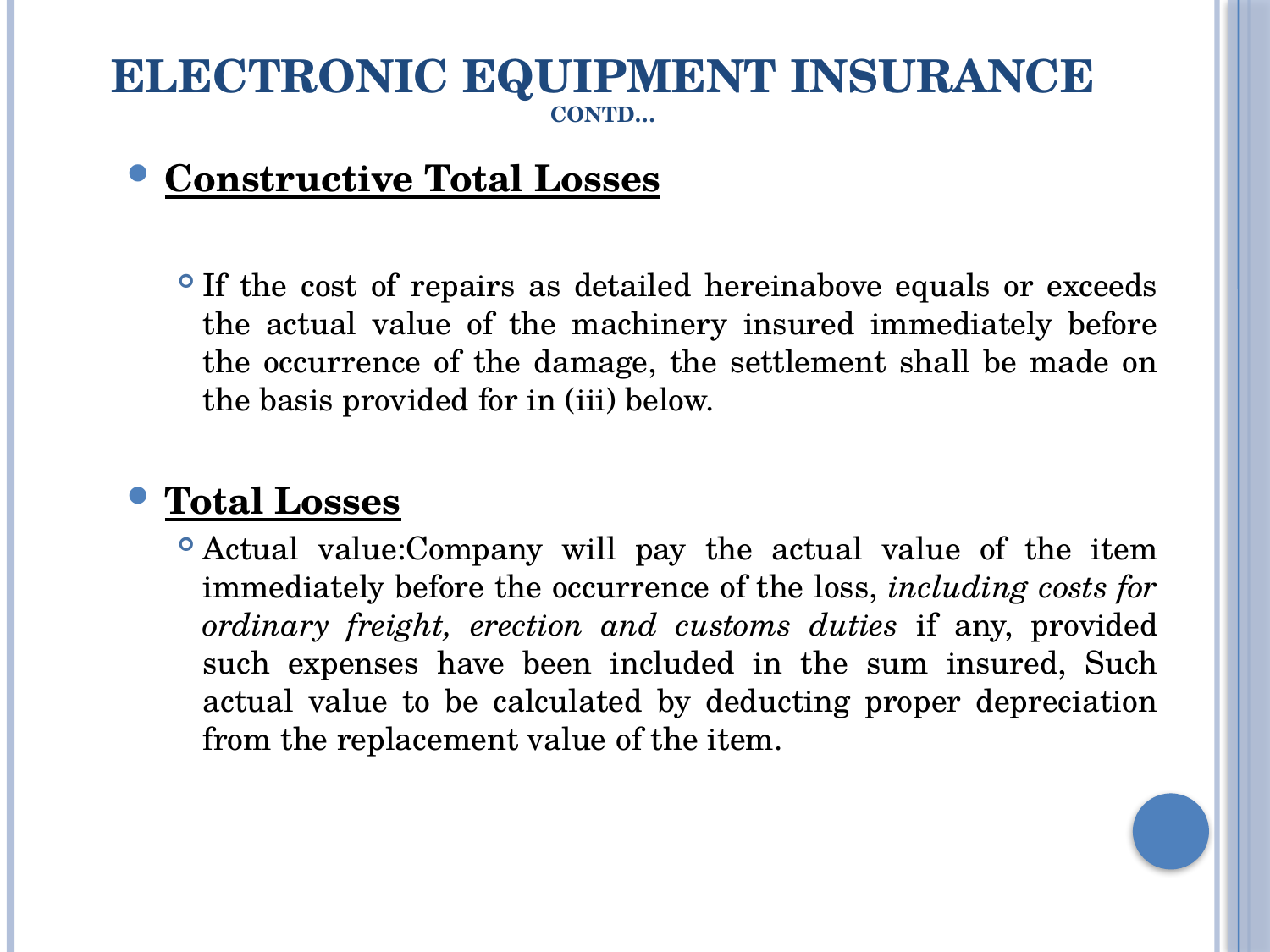

# Electronic Equipment Insurance Contd…
Constructive Total Losses

If the cost of repairs as detailed hereinabove equals or exceeds the actual value of the machinery insured immediately before the occurrence of the damage, the settlement shall be made on the basis provided for in (iii) below.

Total Losses
Actual value:Company will pay the actual value of the item immediately before the occurrence of the loss, including costs for ordinary freight, erection and customs duties if any, provided such expenses have been included in the sum insured, Such actual value to be calculated by deducting proper depreciation from the replacement value of the item.